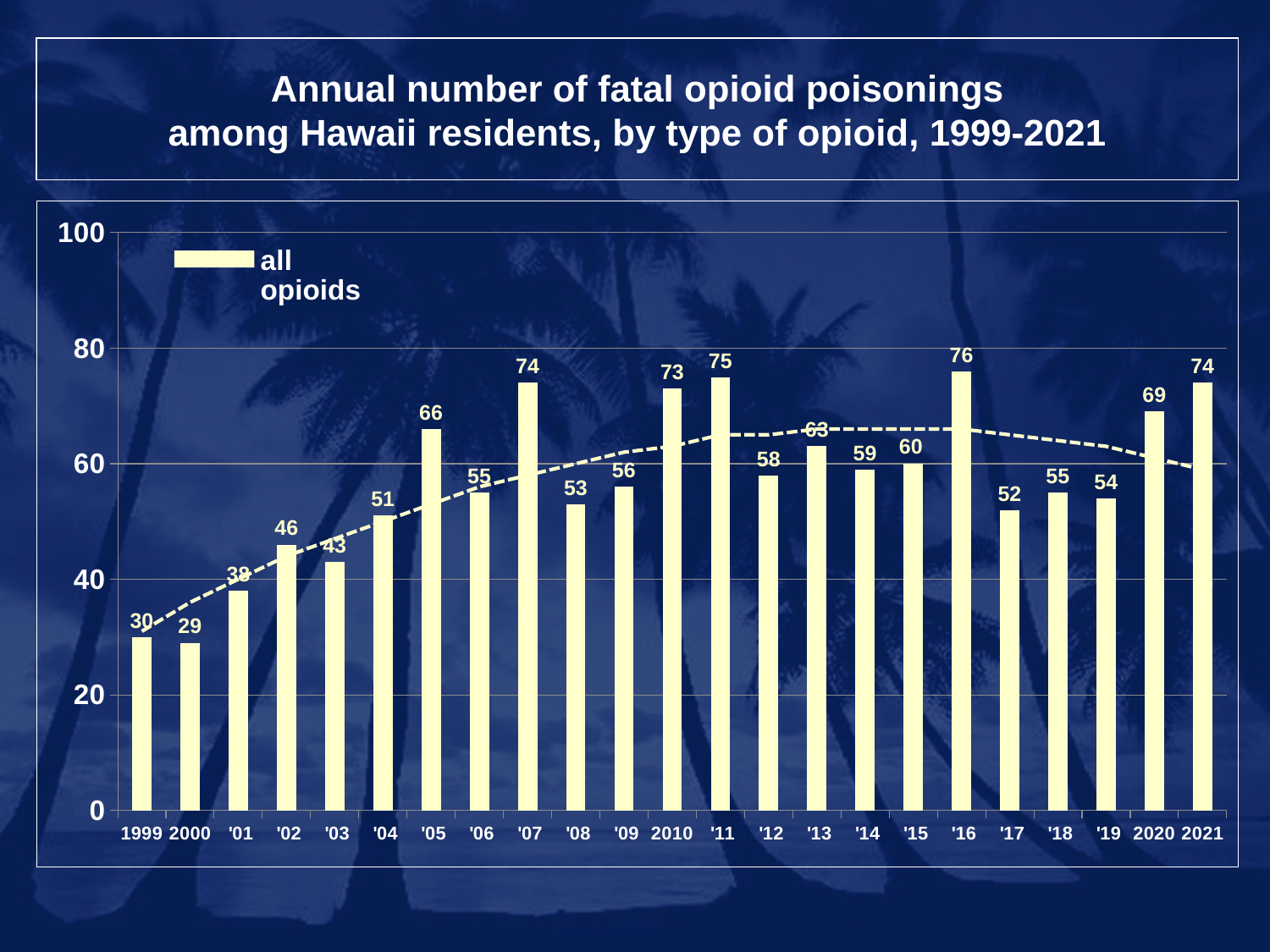

# Annual number of fatal opioid poisonings among Hawaii residents, by type of opioid, 1999-2021

### Chart

| Category | all opioids | predicted |
|---|---|---|
| 1999 | 30.0 | 31.0 |
| 2000 | 29.0 | 36.0 |
|  '01 | 38.0 | 40.0 |
|  '02 | 46.0 | 44.0 |
|  '03 | 43.0 | 47.0 |
|  '04 | 51.0 | 50.0 |
|  '05 | 66.0 | 53.0 |
|  '06 | 55.0 | 56.0 |
|  '07 | 74.0 | 58.0 |
|  '08 | 53.0 | 60.0 |
|  '09 | 56.0 | 62.0 |
| 2010 | 73.0 | 63.0 |
|  '11 | 75.0 | 65.0 |
|  '12 | 58.0 | 65.0 |
|  '13 | 63.0 | 66.0 |
|  '14 | 59.0 | 66.0 |
|  '15 | 60.0 | 66.0 |
|  '16 | 76.0 | 66.0 |
|  '17 | 52.0 | 65.0 |
|  '18 | 55.0 | 64.0 |
|  '19 | 54.0 | 63.0 |
| 2020 | 69.0 | 61.0 |
| 2021 | 74.0 | 59.0 |